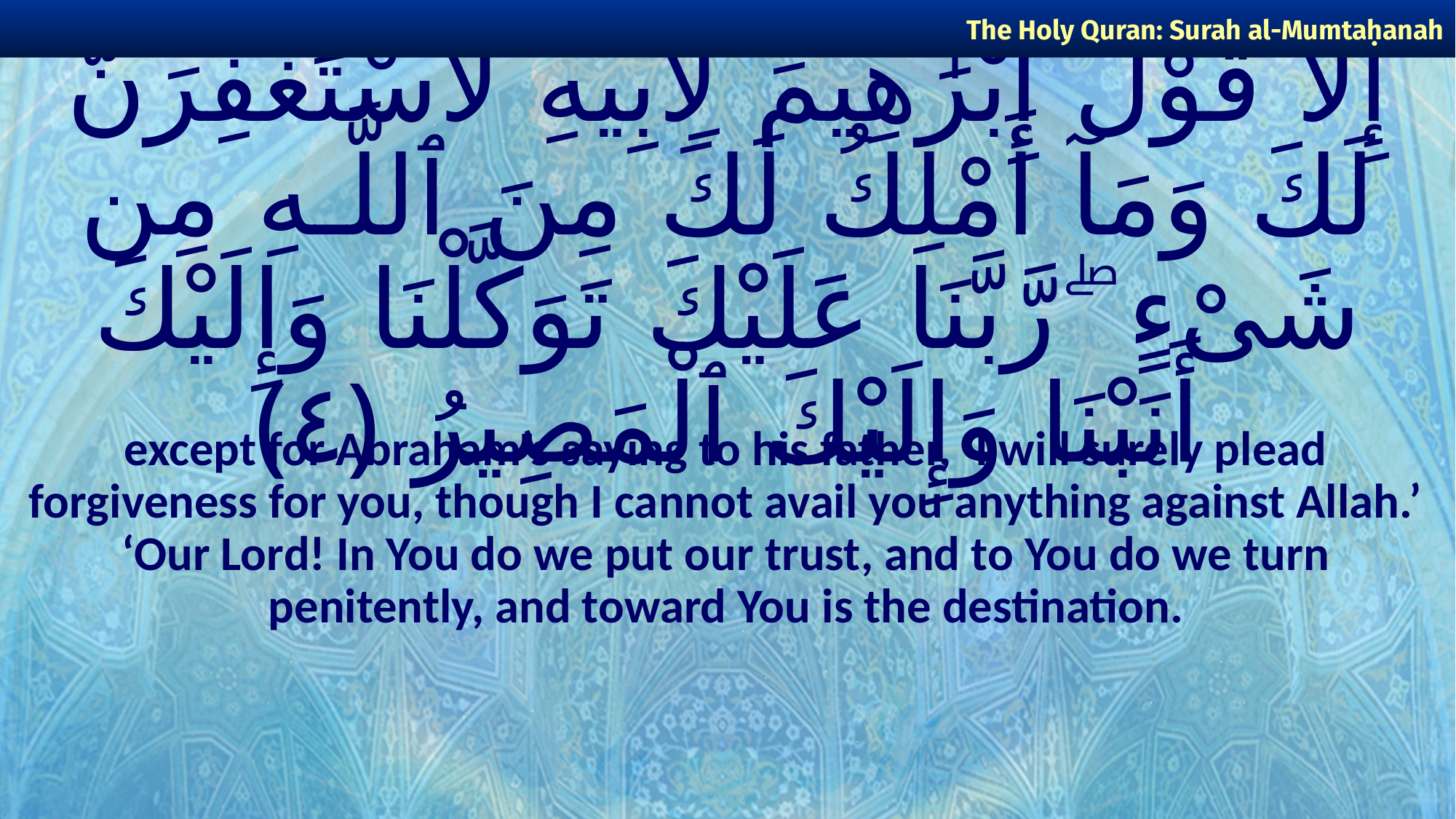

The Holy Quran: Surah al-Mumtaḥanah
# إِلَّا قَوْلَ إِبْرَٰهِيمَ لِأَبِيهِ لَأَسْتَغْفِرَنَّ لَكَ وَمَآ أَمْلِكُ لَكَ مِنَ ٱللَّـهِ مِن شَىْءٍ ۖ رَّبَّنَا عَلَيْكَ تَوَكَّلْنَا وَإِلَيْكَ أَنَبْنَا وَإِلَيْكَ ٱلْمَصِيرُ ﴿٤﴾
except for Abraham’s saying to his father, ‘I will surely plead forgiveness for you, though I cannot avail you anything against Allah.’ ‘Our Lord! In You do we put our trust, and to You do we turn penitently, and toward You is the destination.